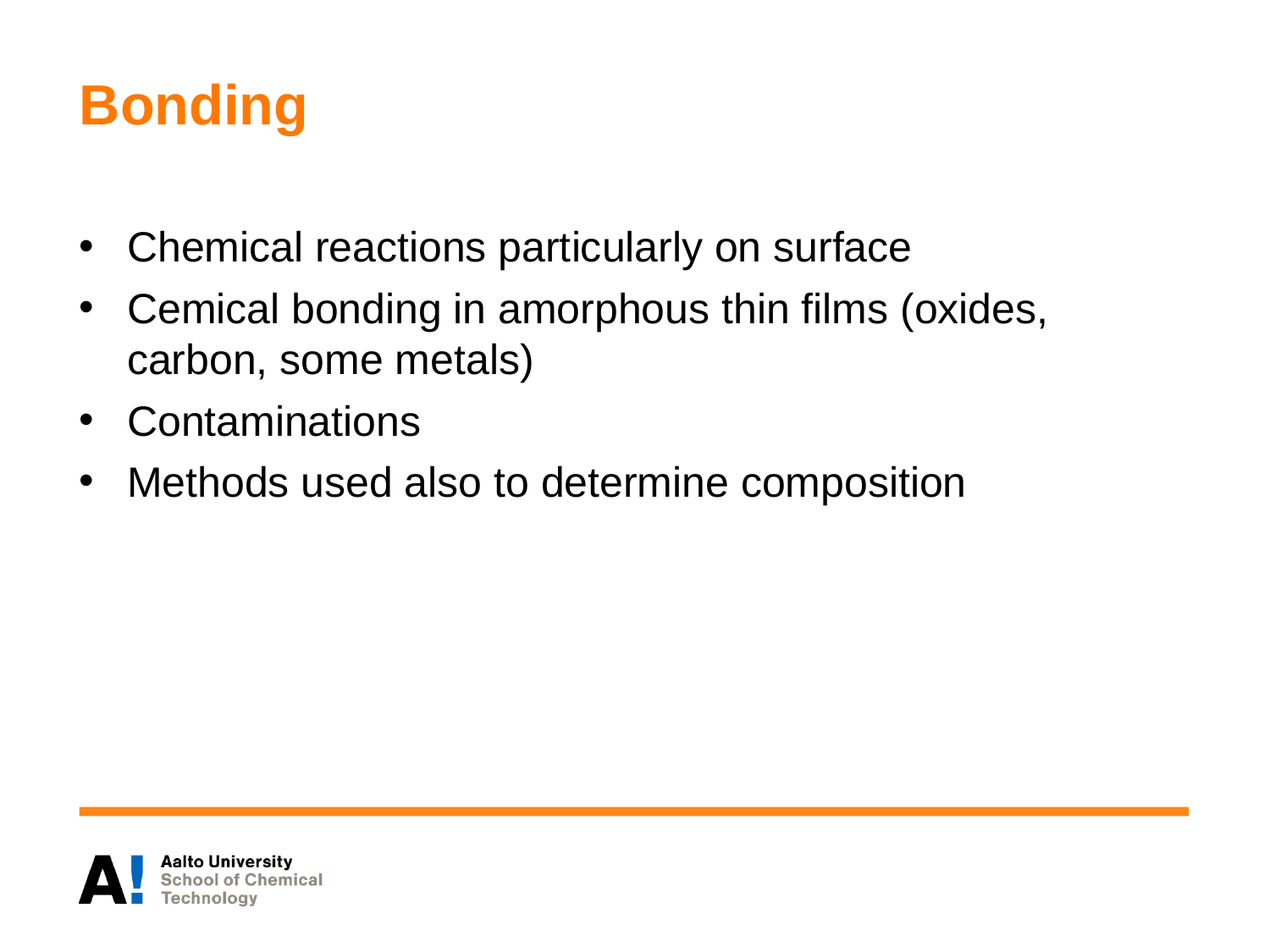

# Bonding
Chemical reactions particularly on surface
Cemical bonding in amorphous thin films (oxides, carbon, some metals)
Contaminations
Methods used also to determine composition